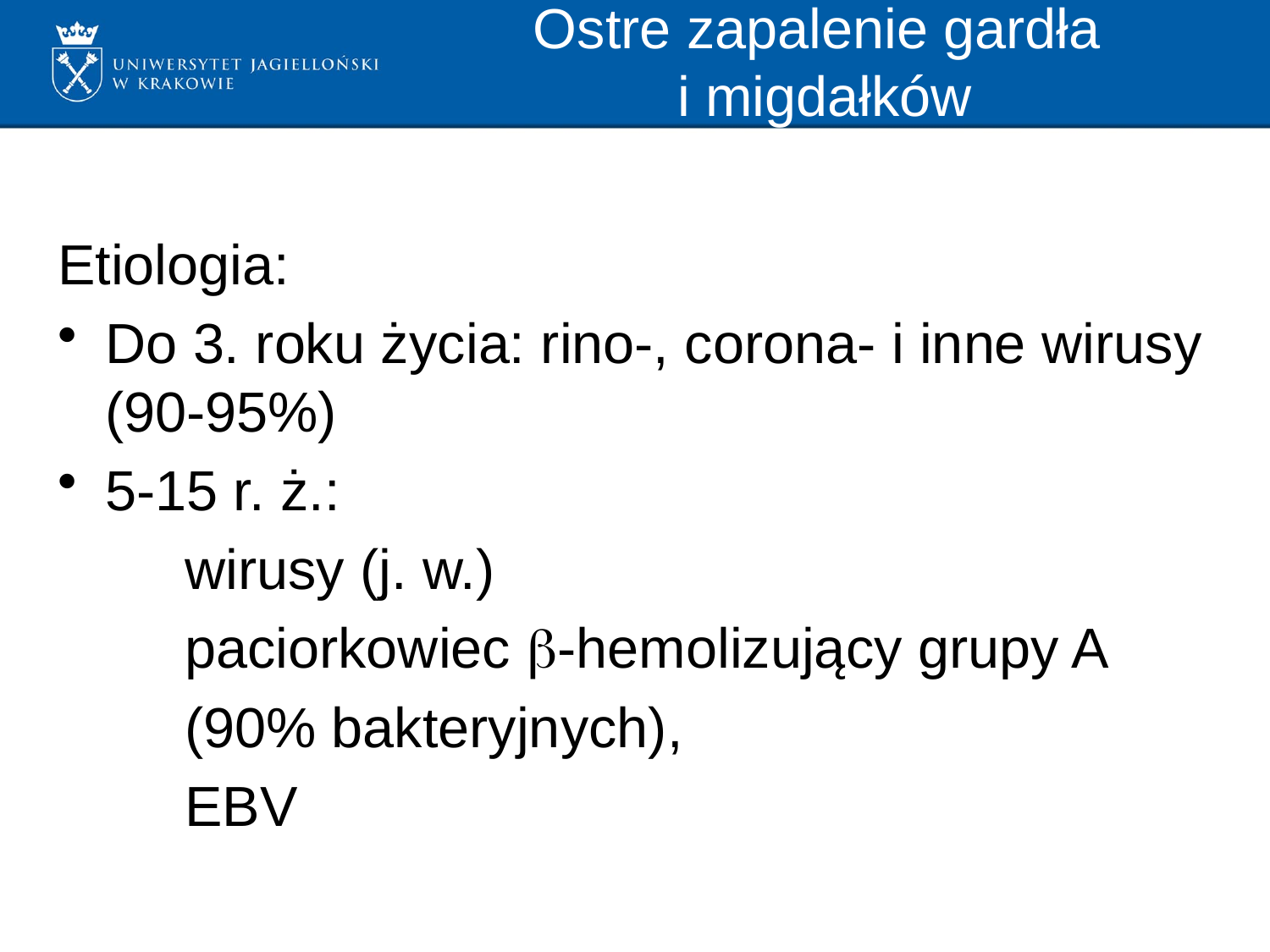

# Ostre zapalenie gardła i migdałków
Etiologia:
Do 3. roku życia: rino-, corona- i inne wirusy (90-95%)
5-15 r. ż.:
	wirusy (j. w.)
	paciorkowiec β-hemolizujący grupy A
	(90% bakteryjnych),
	EBV